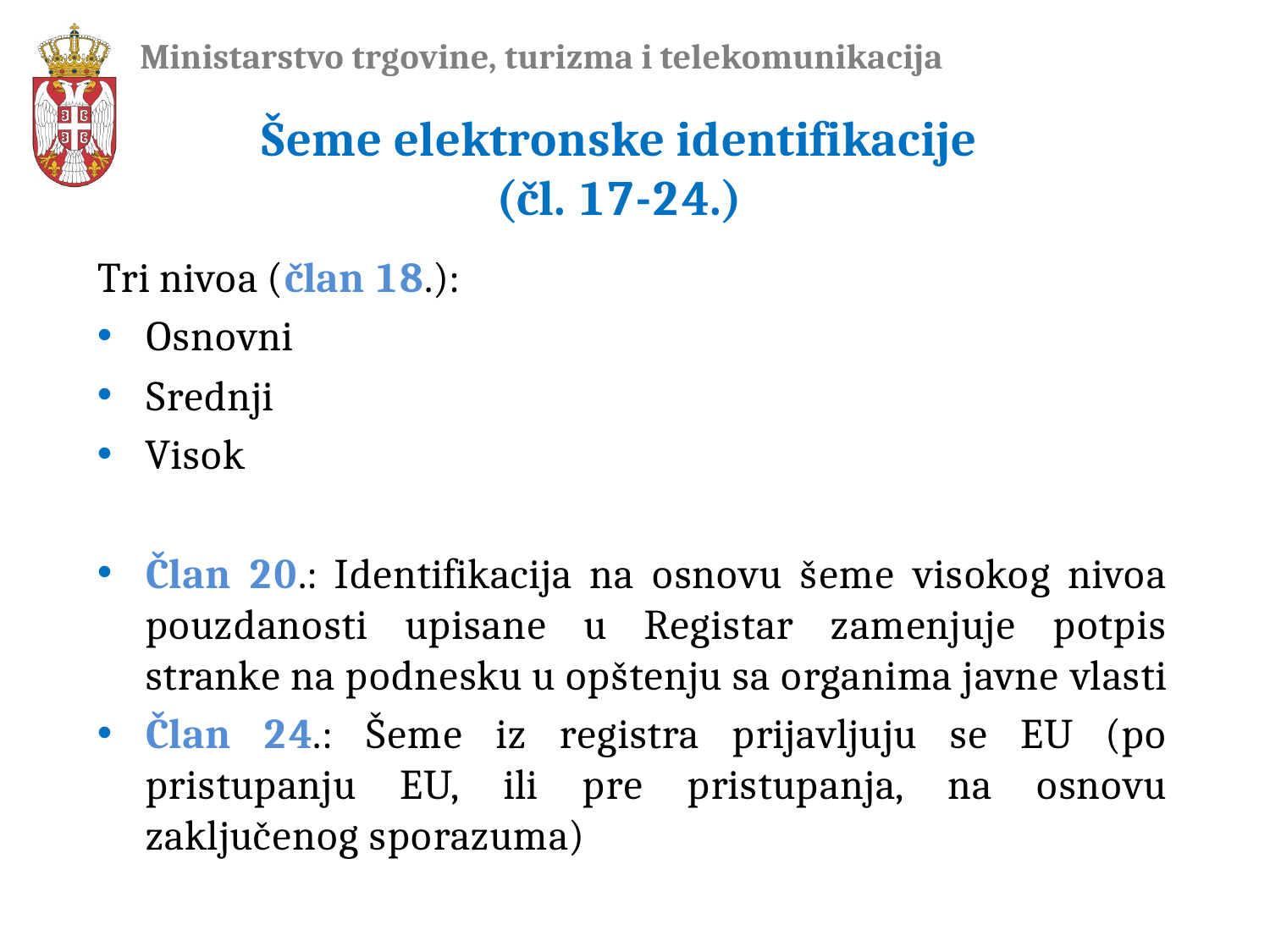

# Ministarstvo trgovine, turizma i telekomunikacija
Šeme elektronske identifikacije
(čl. 17-24.)
Tri nivoa (član 18.):
Osnovni
Srednji
Visok

Član 20.: Identifikacija na osnovu šeme visokog nivoa pouzdanosti upisane u Registar zamenjuje potpis stranke na podnesku u opštenju sa organima javne vlasti
Član 24.: Šeme iz registra prijavljuju se EU (po pristupanju EU, ili pre pristupanja, na osnovu zaključenog sporazuma)